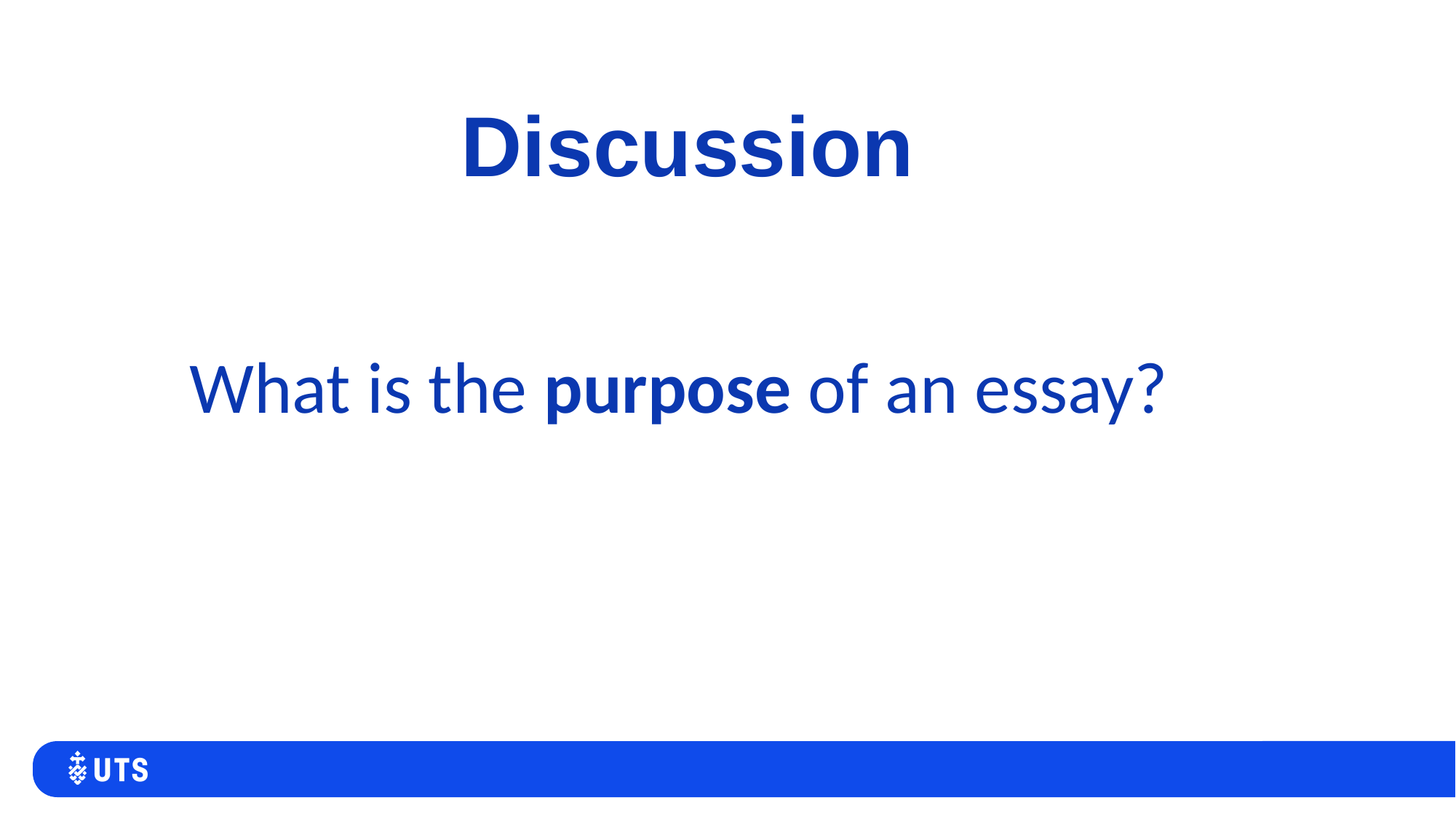

# Discussion
What is the purpose of an essay?